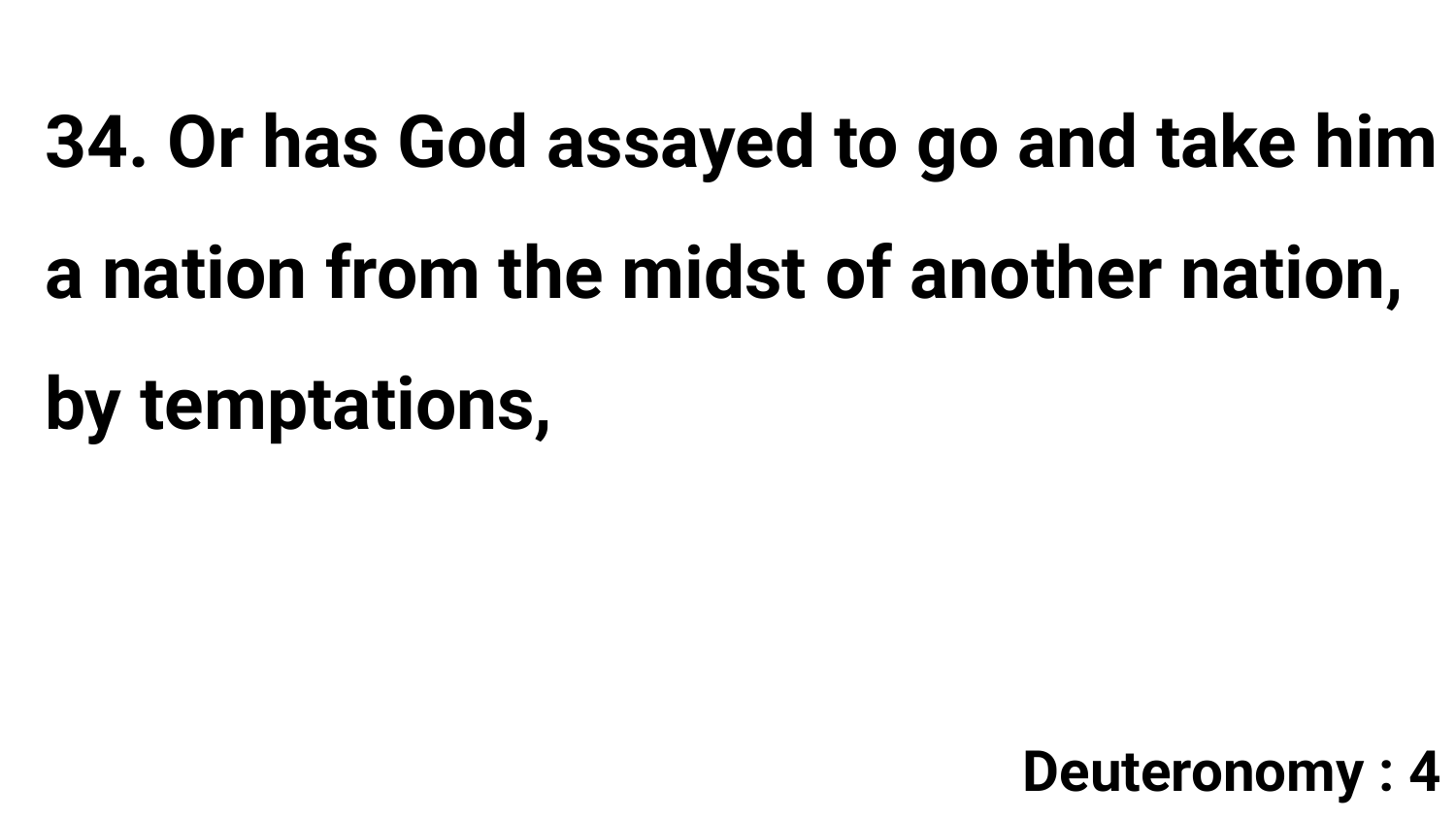

34. Or has God assayed to go and take him a nation from the midst of another nation, by temptations,
Deuteronomy : 4